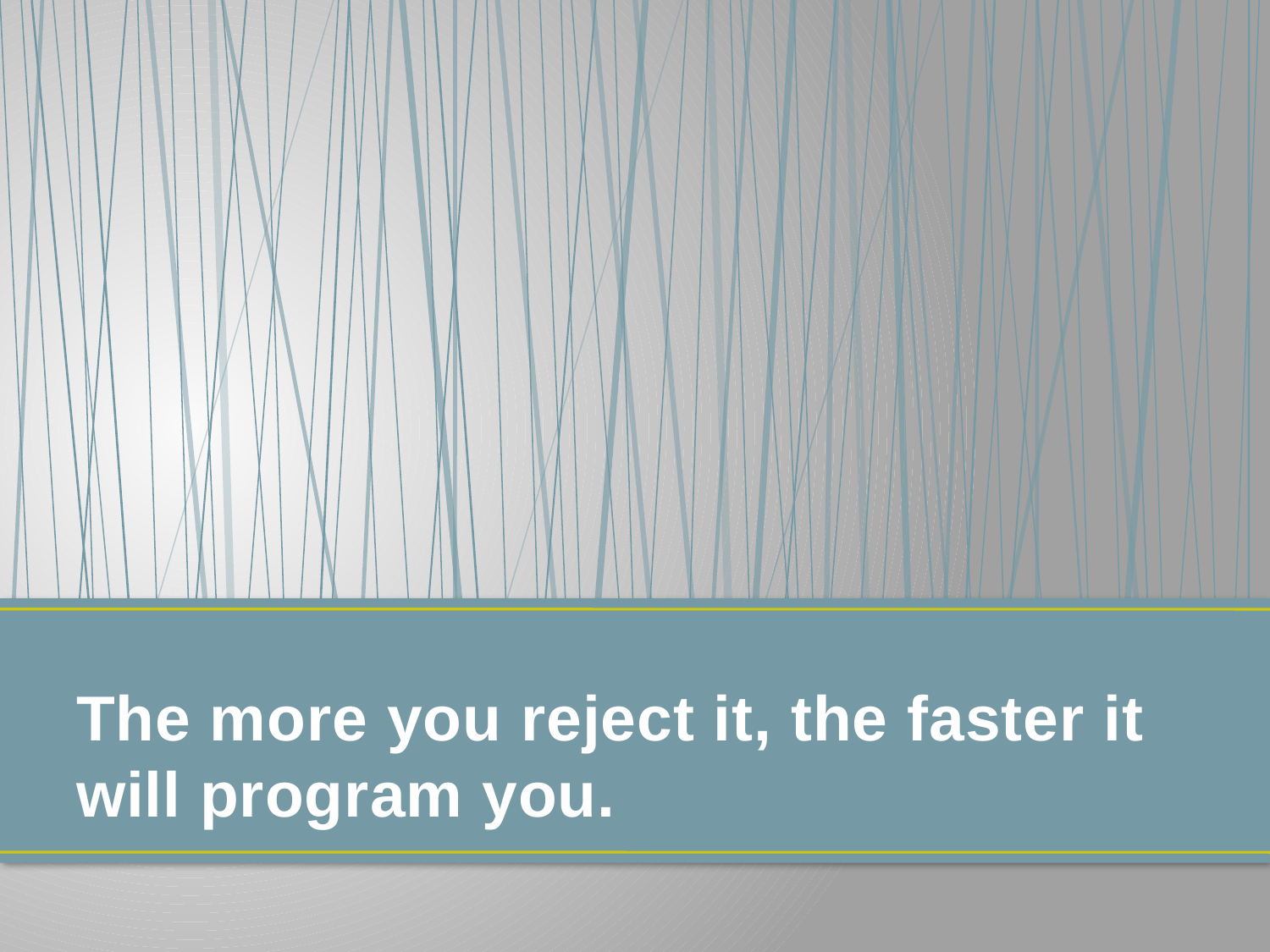

# The more you reject it, the faster it will program you.